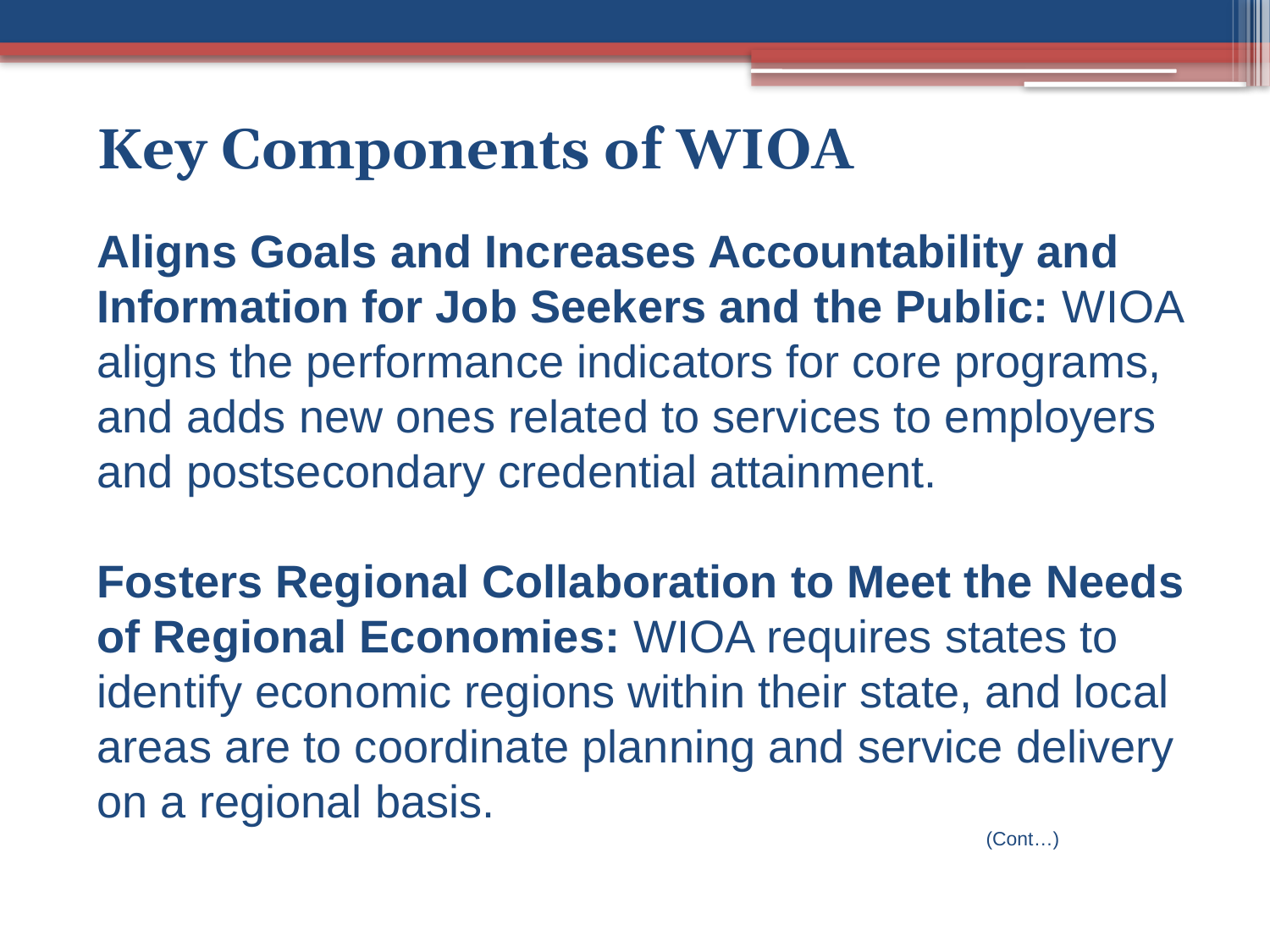

Key Components of WIOA

Aligns Goals and Increases Accountability and Information for Job Seekers and the Public: WIOA aligns the performance indicators for core programs, and adds new ones related to services to employers and postsecondary credential attainment.

Fosters Regional Collaboration to Meet the Needs of Regional Economies: WIOA requires states to identify economic regions within their state, and local areas are to coordinate planning and service delivery on a regional basis.
							(Cont…)